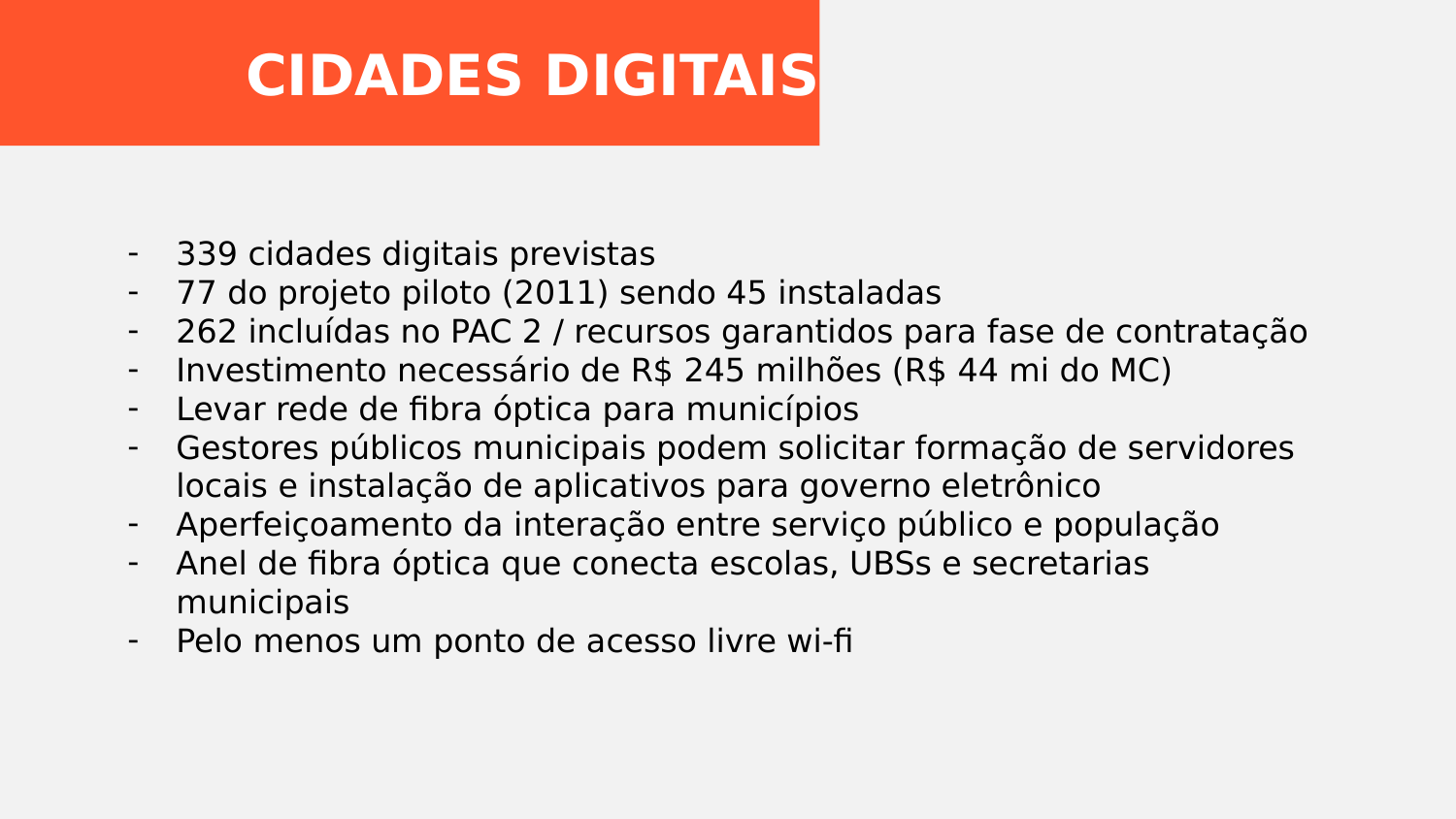

CIDADES DIGITAIS
339 cidades digitais previstas
77 do projeto piloto (2011) sendo 45 instaladas
262 incluídas no PAC 2 / recursos garantidos para fase de contratação
Investimento necessário de R$ 245 milhões (R$ 44 mi do MC)
Levar rede de fibra óptica para municípios
Gestores públicos municipais podem solicitar formação de servidores locais e instalação de aplicativos para governo eletrônico
Aperfeiçoamento da interação entre serviço público e população
Anel de fibra óptica que conecta escolas, UBSs e secretarias municipais
Pelo menos um ponto de acesso livre wi-fi